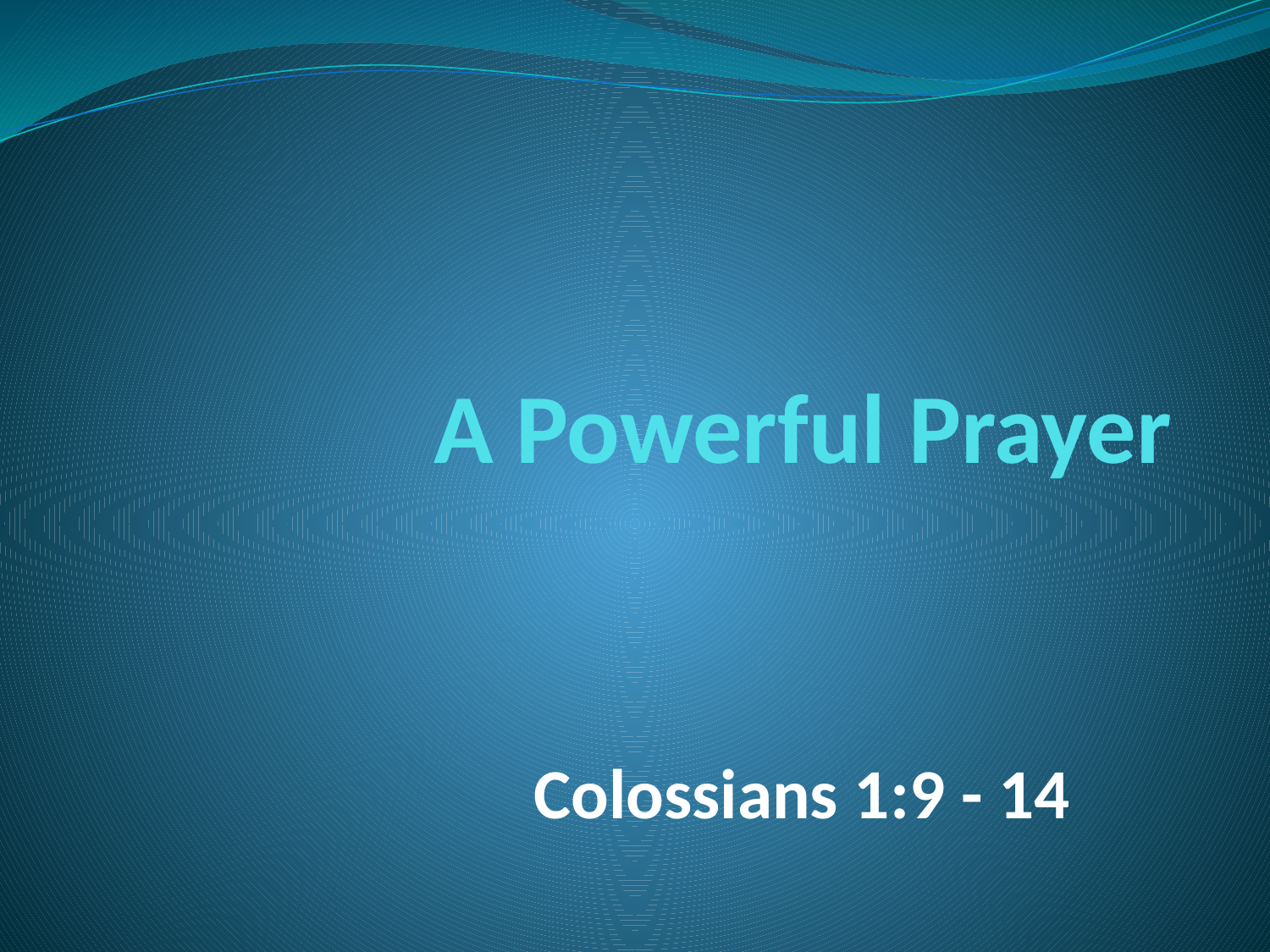

# A Powerful Prayer
Colossians 1:9 - 14